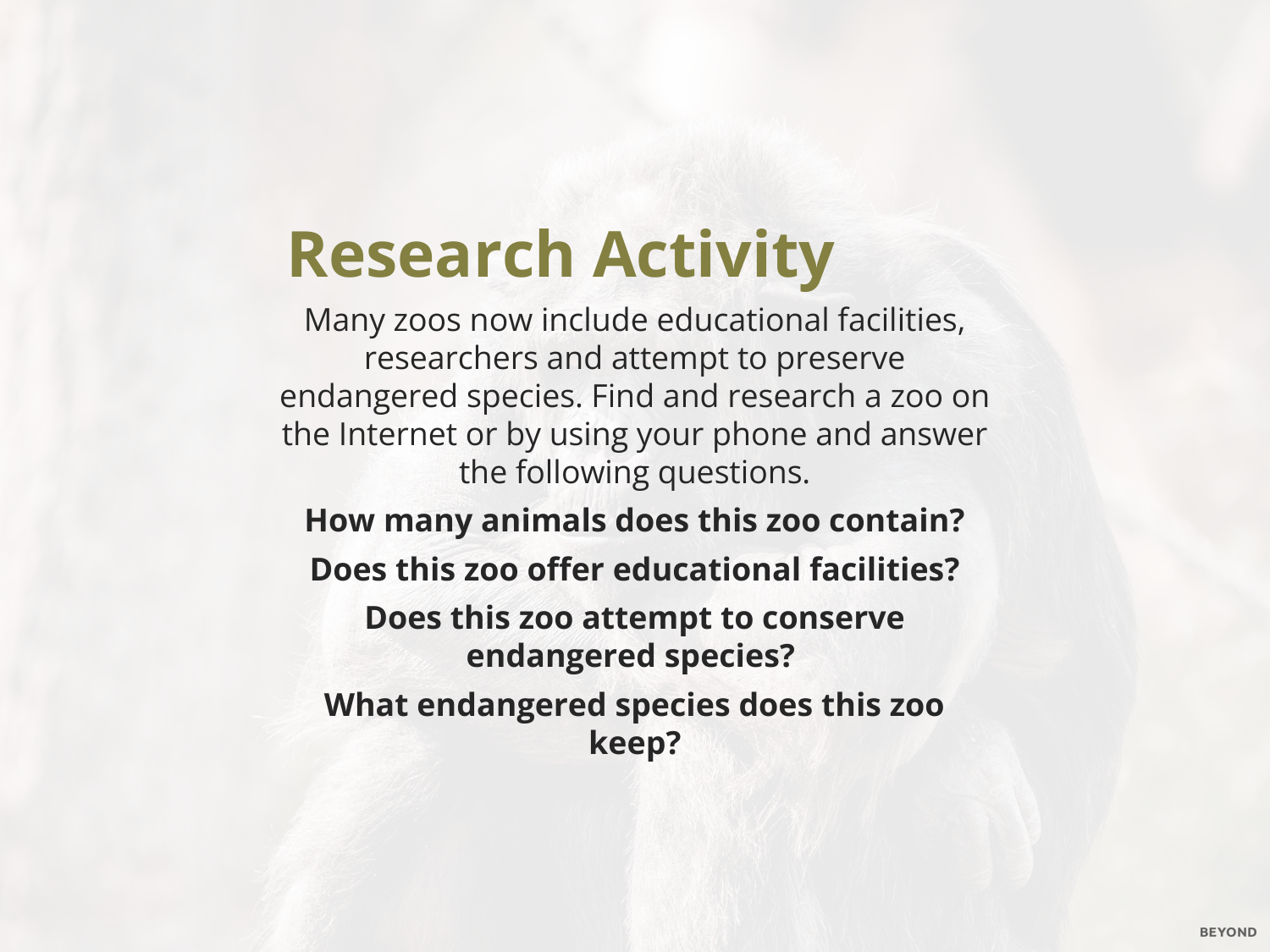

Research Activity
Many zoos now include educational facilities, researchers and attempt to preserve endangered species. Find and research a zoo on the Internet or by using your phone and answer the following questions.
How many animals does this zoo contain?
Does this zoo offer educational facilities?
Does this zoo attempt to conserve endangered species?
What endangered species does this zoo keep?